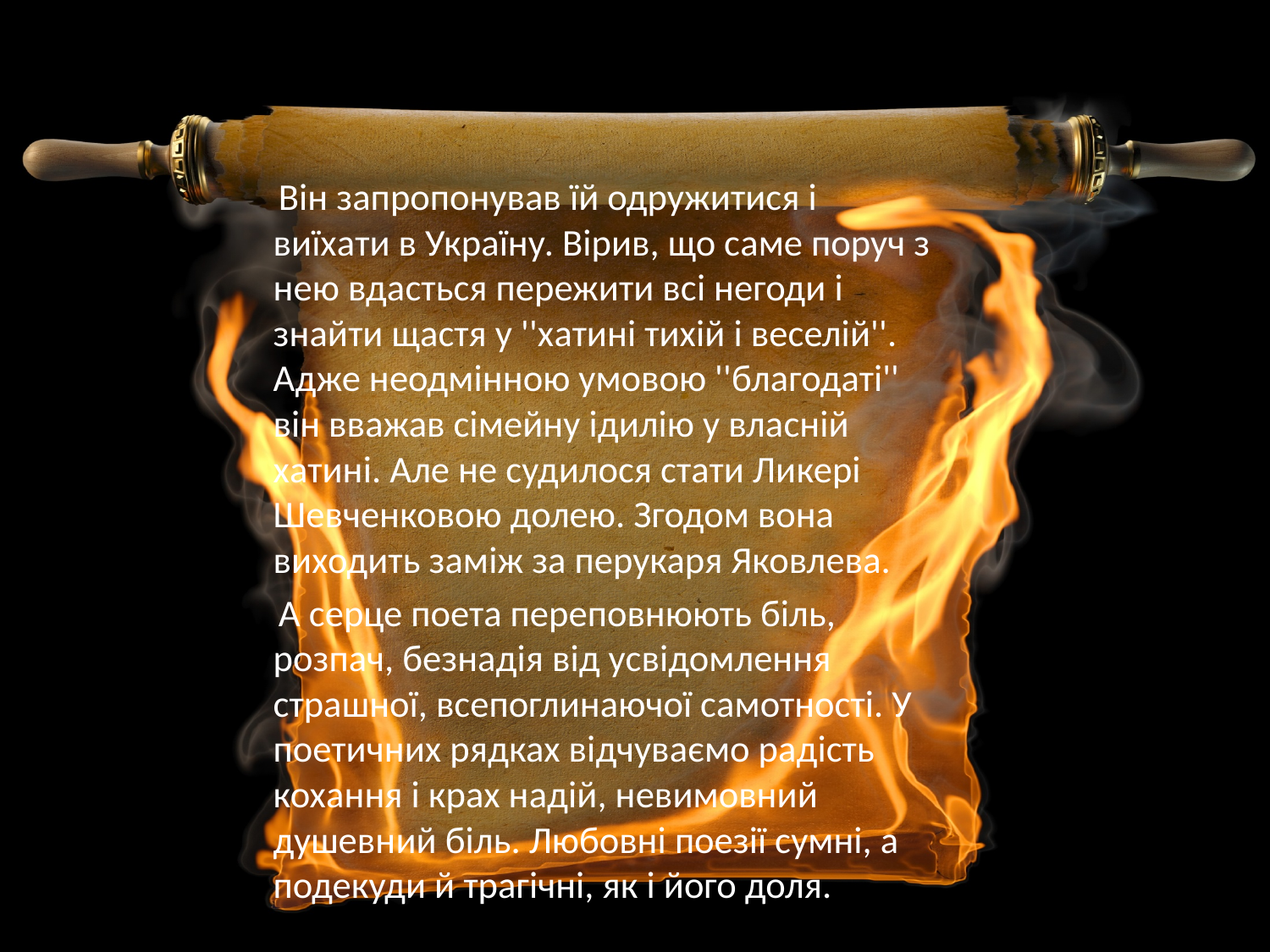

Він запропонував їй одружитися і виїхати в Україну. Вірив, що саме поруч з нею вдасться пережити всі негоди і знайти щастя у ''хатині тихій і веселій''. Адже неодмінною умовою ''благодаті'' він вважав сімейну ідилію у власній хатині. Але не судилося стати Ликері Шевченковою долею. Згодом вона виходить заміж за перукаря Яковлева.
      А серце поета переповнюють біль, розпач, безнадія від усвідомлення страшної, всепоглинаючої самотності. У поетичних рядках відчуваємо радість кохання і крах надій, невимовний душевний біль. Любовні поезії сумні, а подекуди й трагічні, як і його доля.